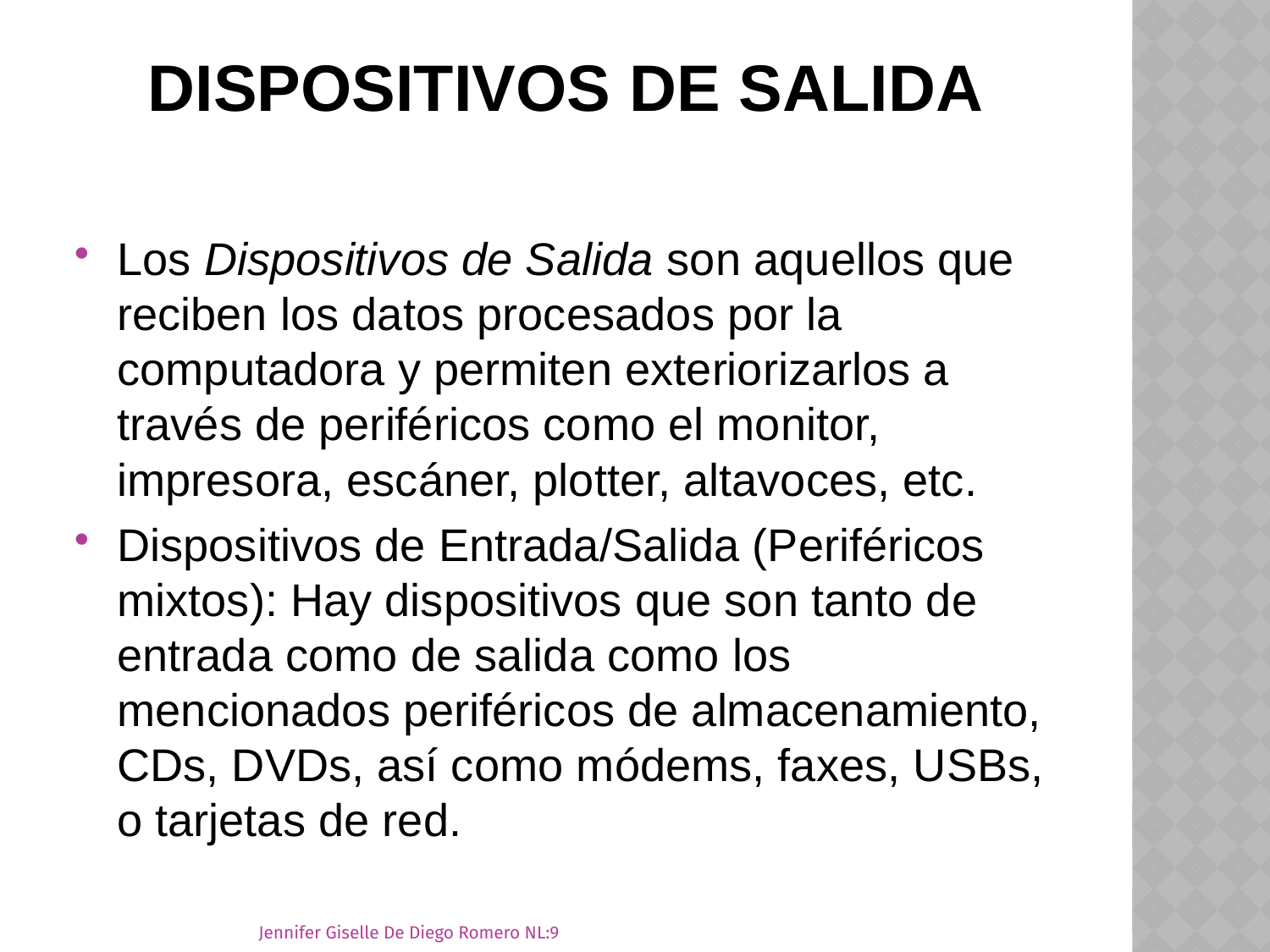

# Dispositivos de Salida
Los Dispositivos de Salida son aquellos que reciben los datos procesados por la computadora y permiten exteriorizarlos a través de periféricos como el monitor, impresora, escáner, plotter, altavoces, etc.
Dispositivos de Entrada/Salida (Periféricos mixtos): Hay dispositivos que son tanto de entrada como de salida como los mencionados periféricos de almacenamiento, CDs, DVDs, así como módems, faxes, USBs, o tarjetas de red.

Jennifer Giselle De Diego Romero NL:9